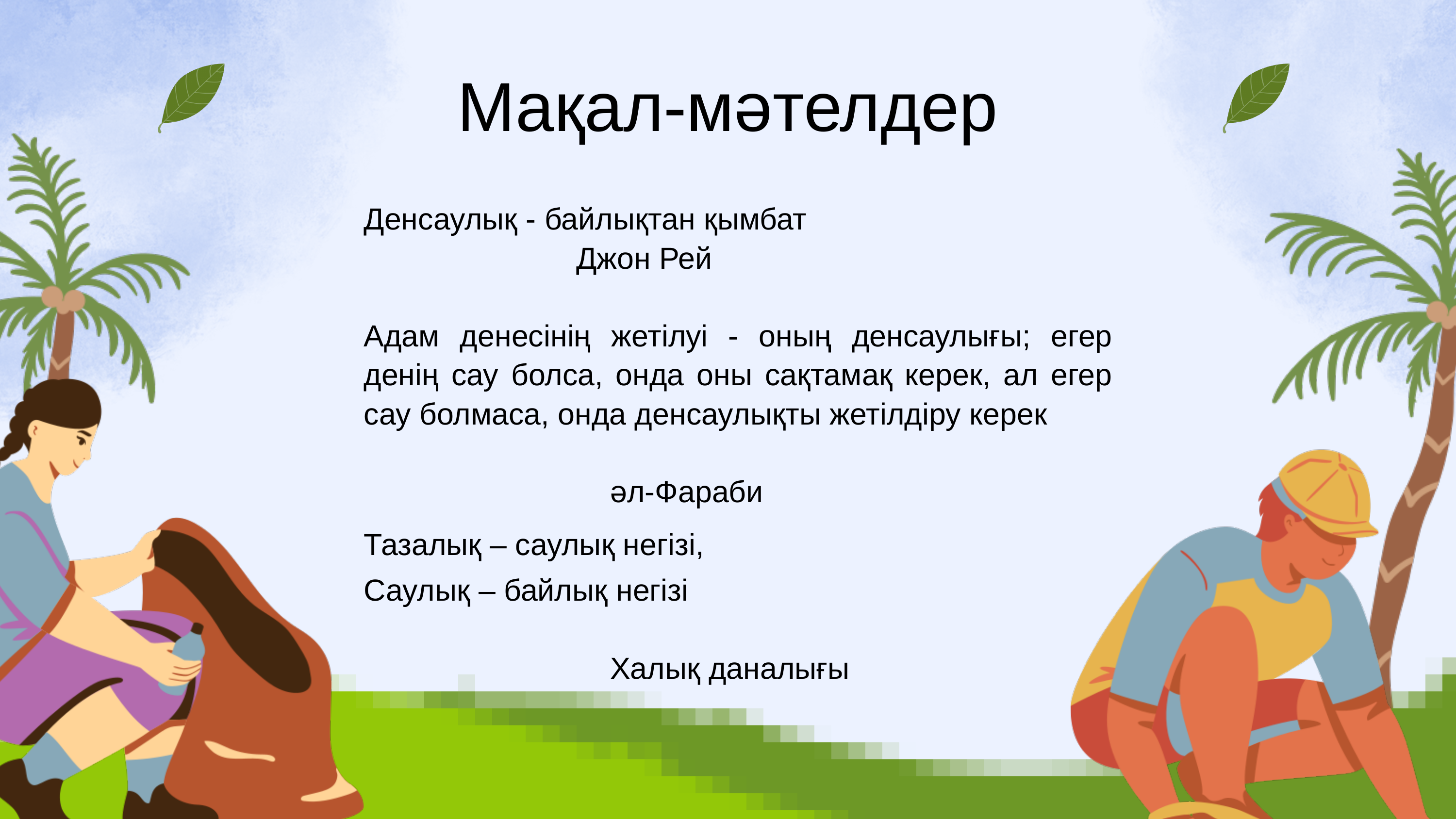

Мақал-мәтелдер

Денсаулық - байлықтан қымбат
                         Джон Рей

Адам денесінің жетілуі - оның денсаулығы; егер денің сау болса, онда оны сақтамақ керек, ал егер сау болмаса, онда денсаулықты жетілдіру керек

                             әл-Фараби

Тазалық – саулық негiзi,

Саулық – байлық негiзi

                             Халық даналығы